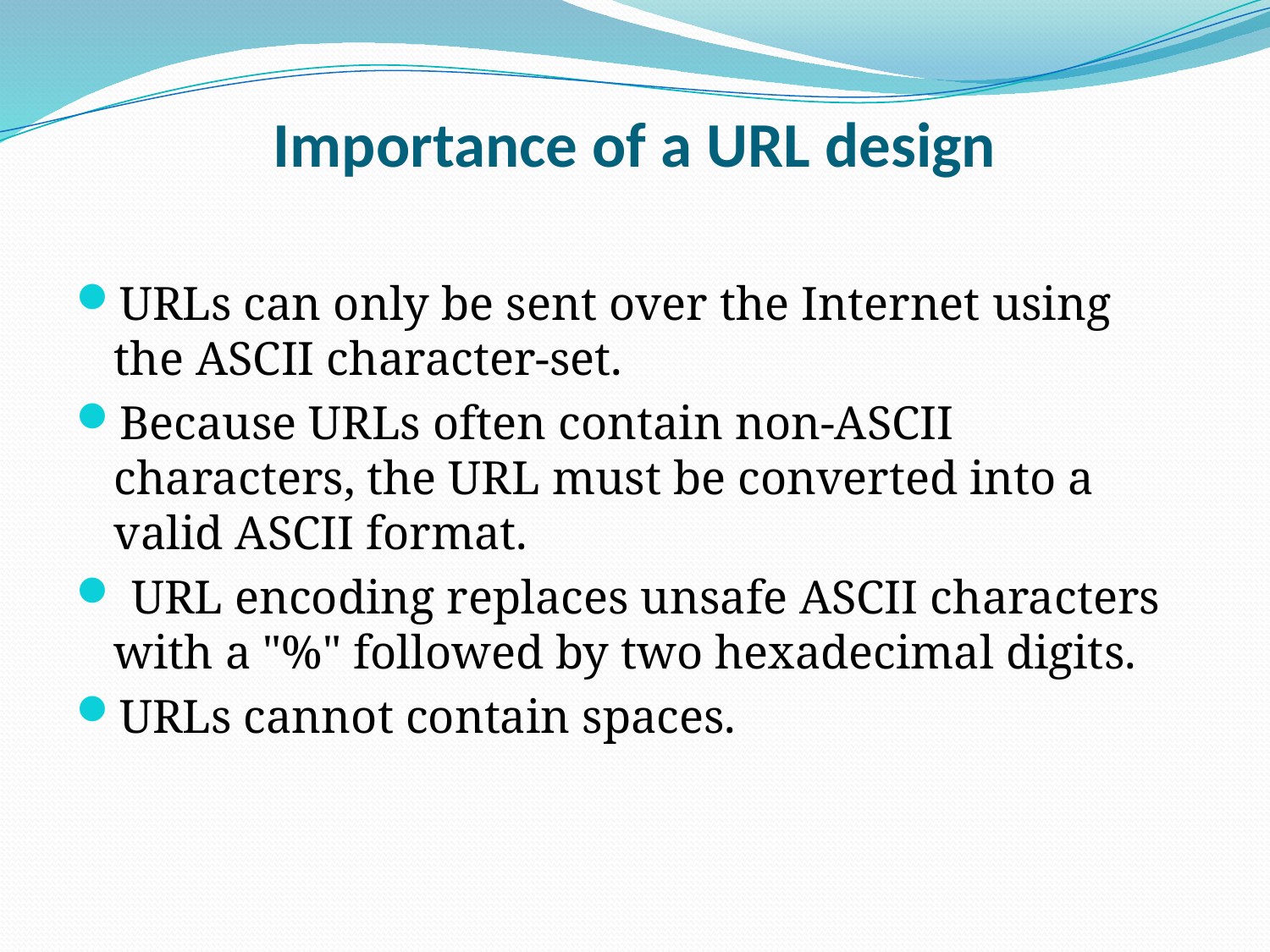

# Importance of a URL design
URLs can only be sent over the Internet using the ASCII character-set.
Because URLs often contain non-ASCII characters, the URL must be converted into a valid ASCII format.
 URL encoding replaces unsafe ASCII characters with a "%" followed by two hexadecimal digits.
URLs cannot contain spaces.